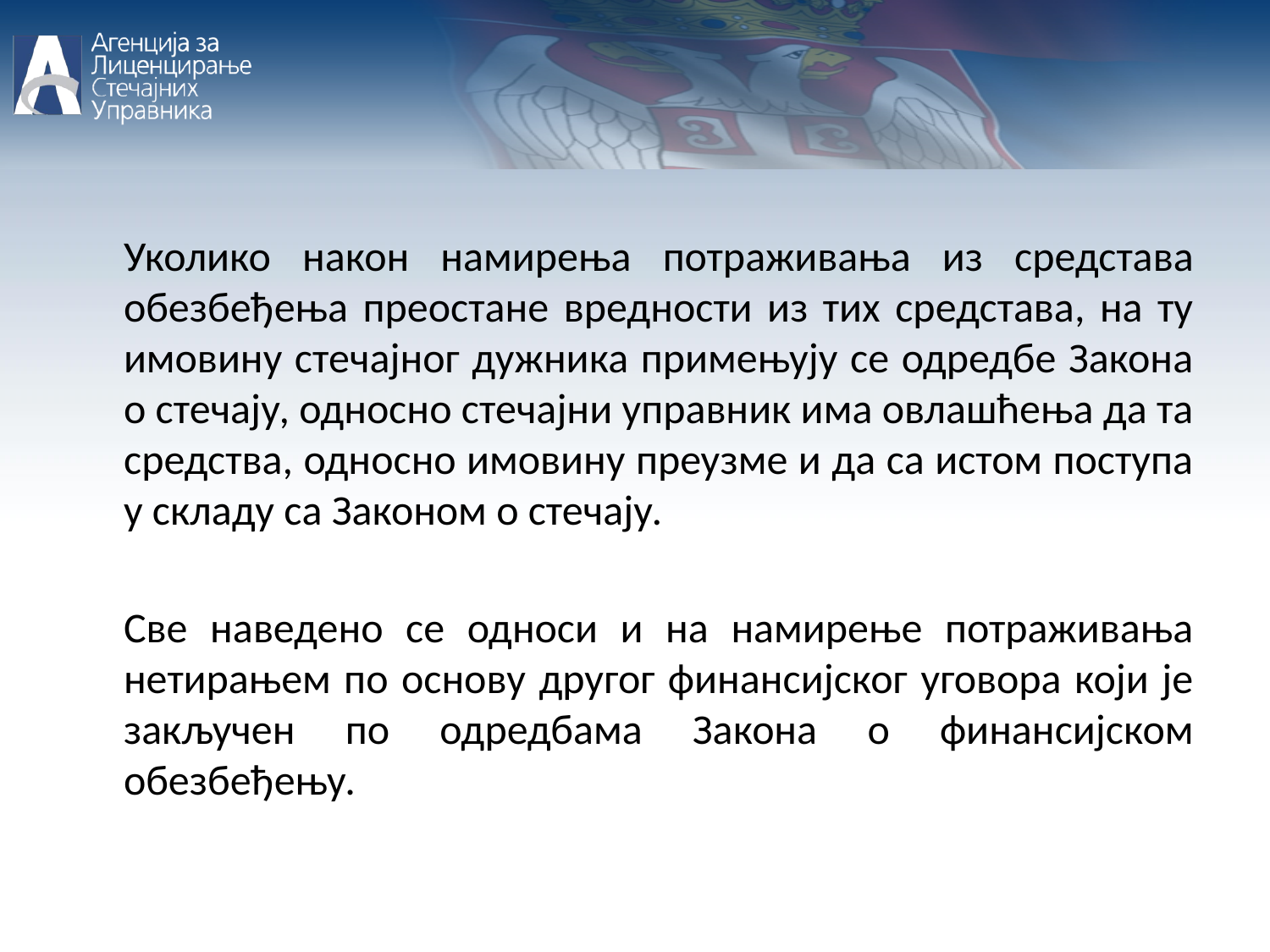

Уколико након намирења потраживања из средстава обезбеђења преостане вредности из тих средстава, на ту имовину стечајног дужника примењују се одредбе Закона о стечају, односно стечајни управник има овлашћења да та средства, односно имовину преузме и да са истом поступа у складу са Законом о стечају.

	Све наведено се односи и на намирење потраживања нетирањем по основу другог финансијског уговора који је закључен по одредбама Закона о финансијском обезбеђењу.